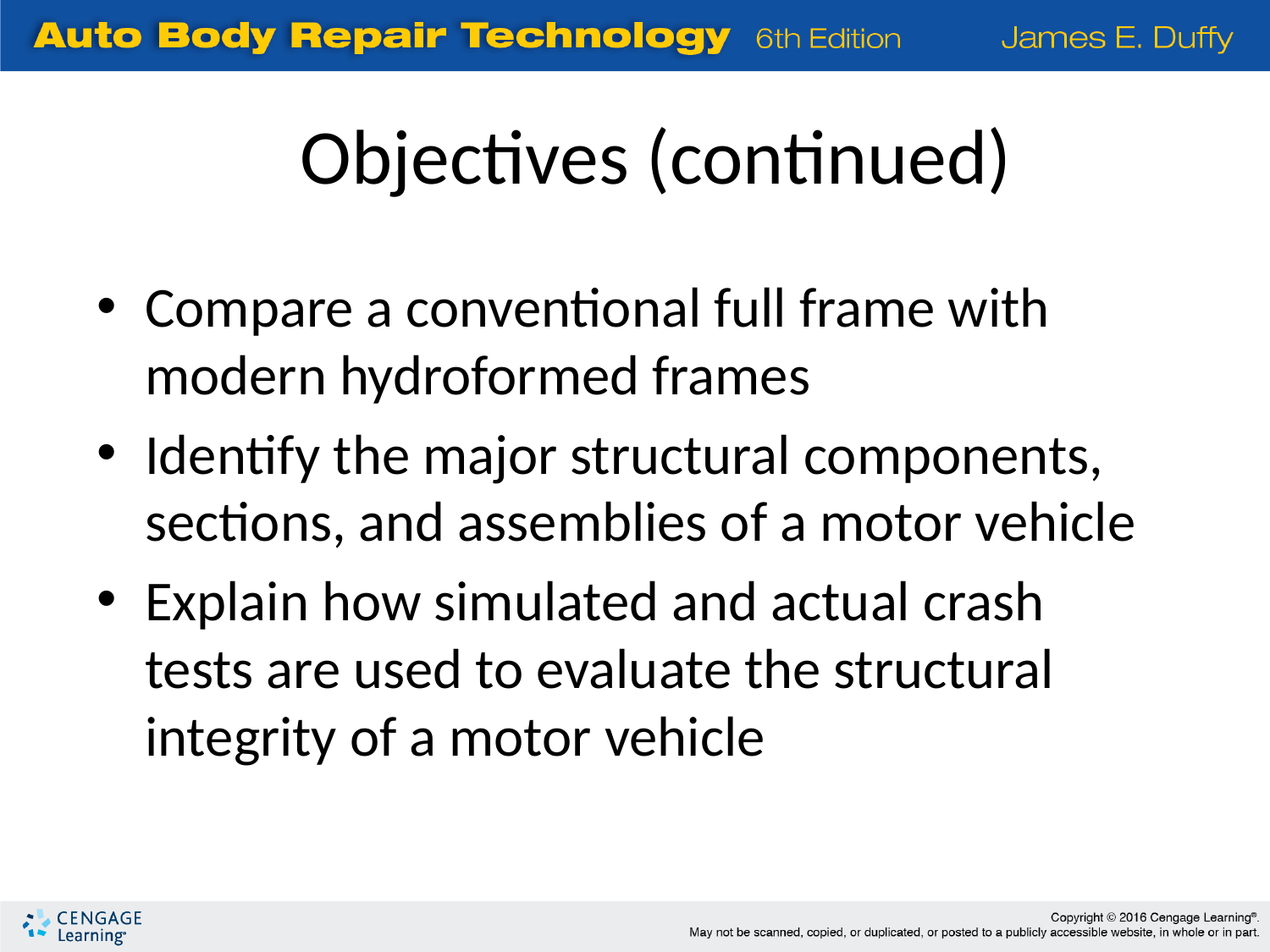

Objectives (continued)
Compare a conventional full frame with modern hydroformed frames
Identify the major structural components, sections, and assemblies of a motor vehicle
Explain how simulated and actual crash tests are used to evaluate the structural integrity of a motor vehicle